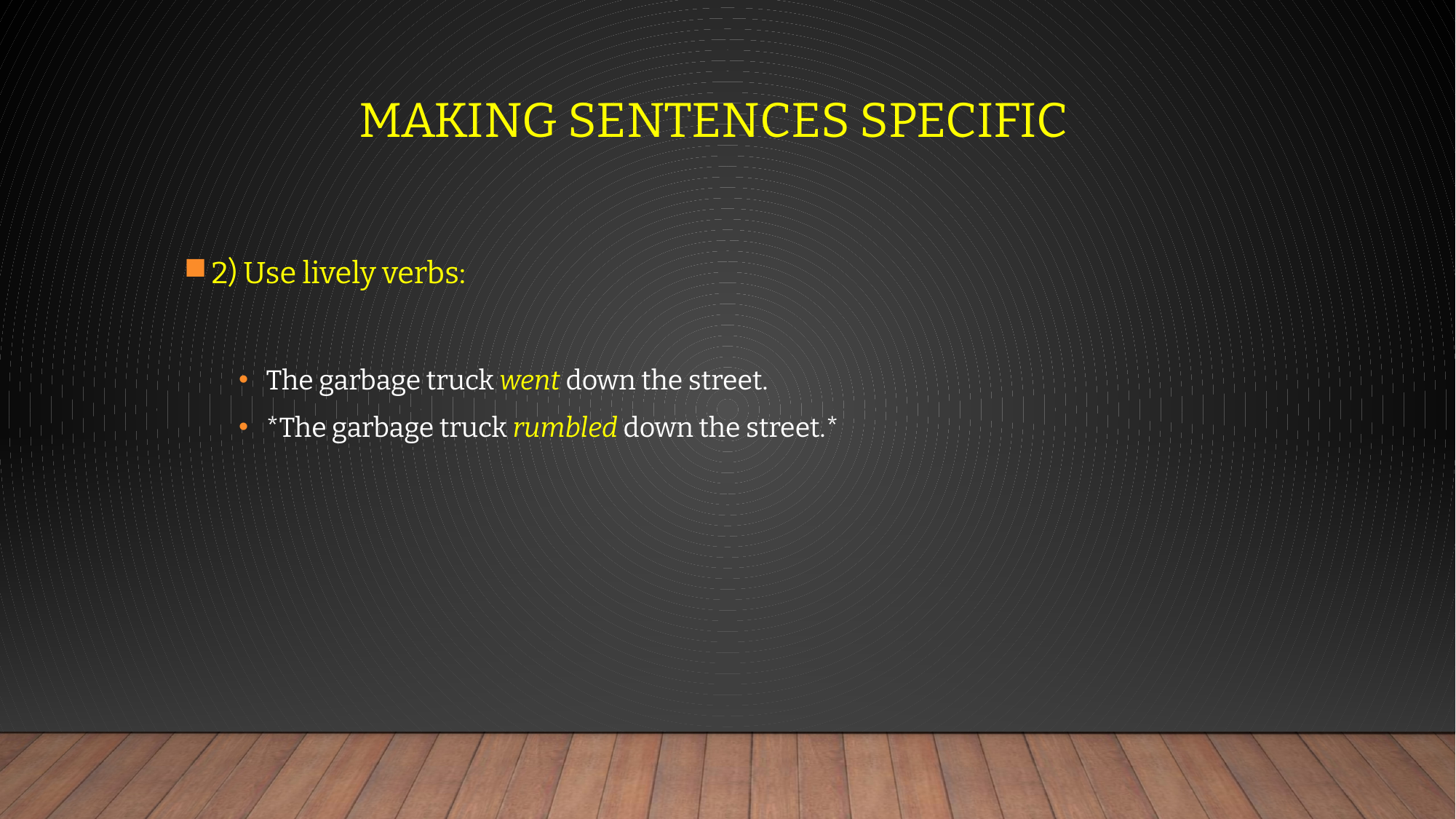

# Making Sentences Specific
2) Use lively verbs:

The garbage truck went down the street.
*The garbage truck rumbled down the street.*